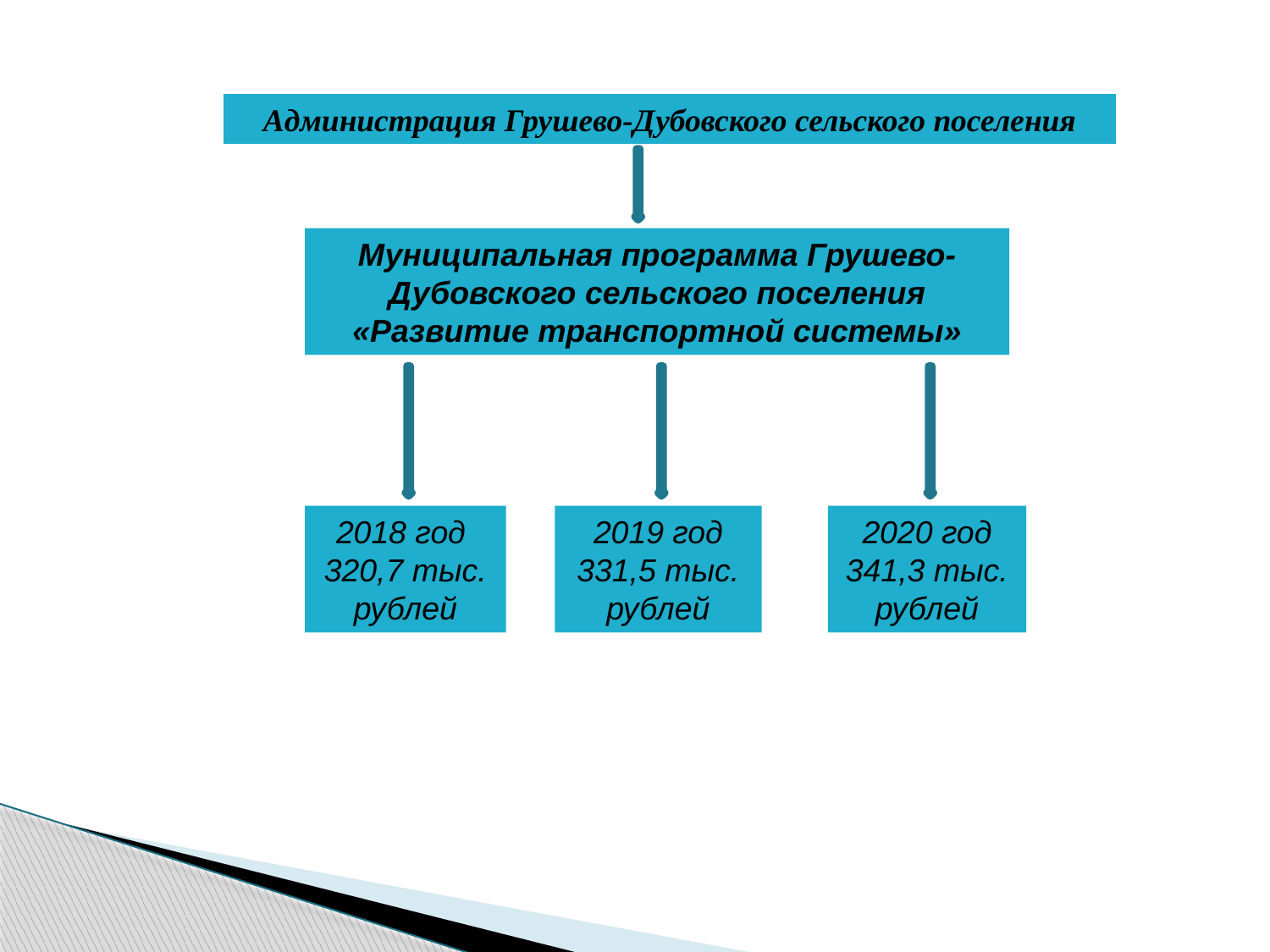

Администрация Грушево-Дубовского сельского поселения

Муниципальная программа Грушево-Дубовского сельского поселения «Развитие транспортной системы»

2018 год
320,7 тыс. рублей
2019 год
331,5 тыс. рублей
2020 год
341,3 тыс. рублей